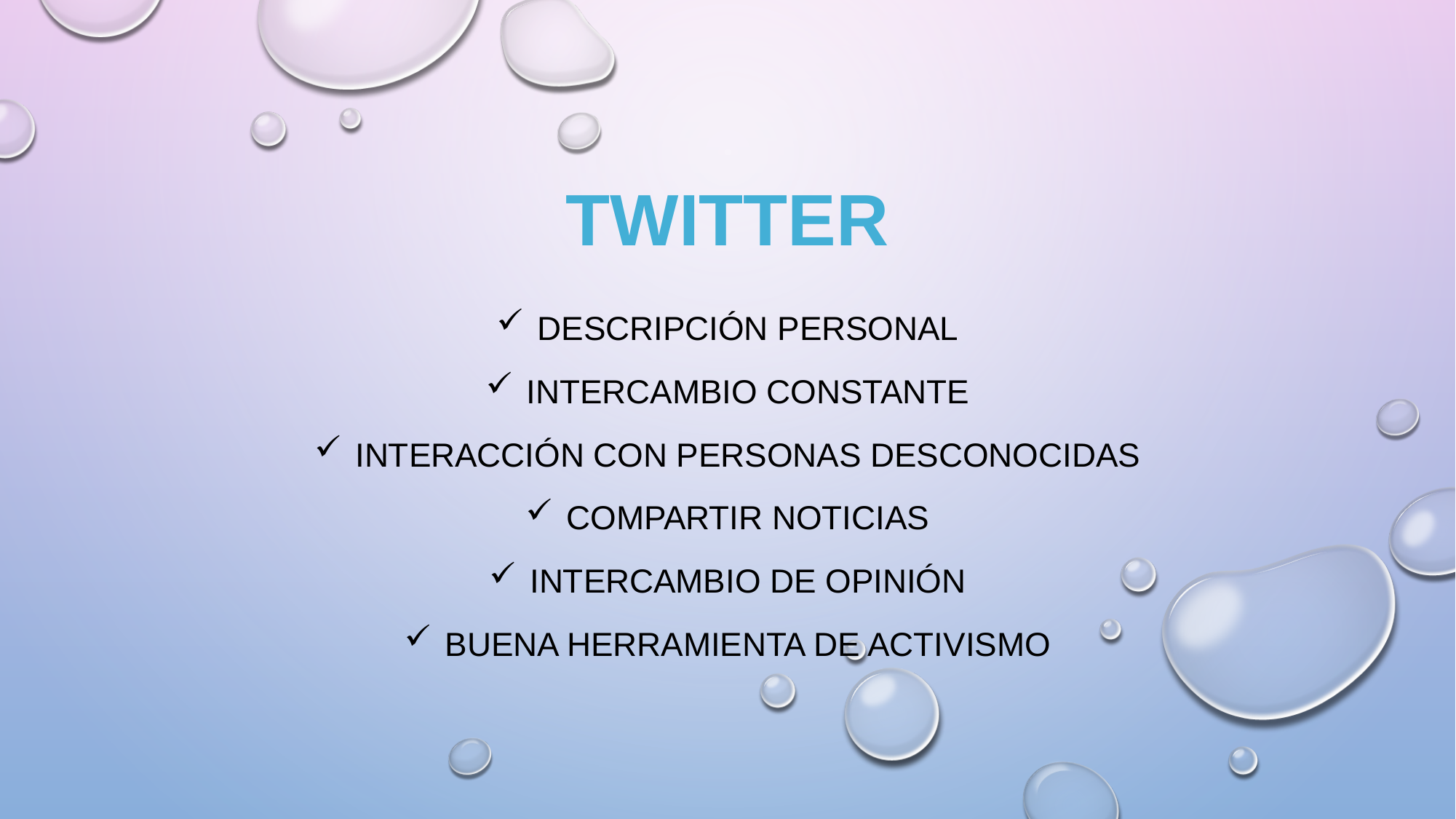

# twitter
Descripción personal
Intercambio constante
Interacción con personas desconocidas
Compartir noticias
Intercambio de opinión
Buena herramienta de Activismo